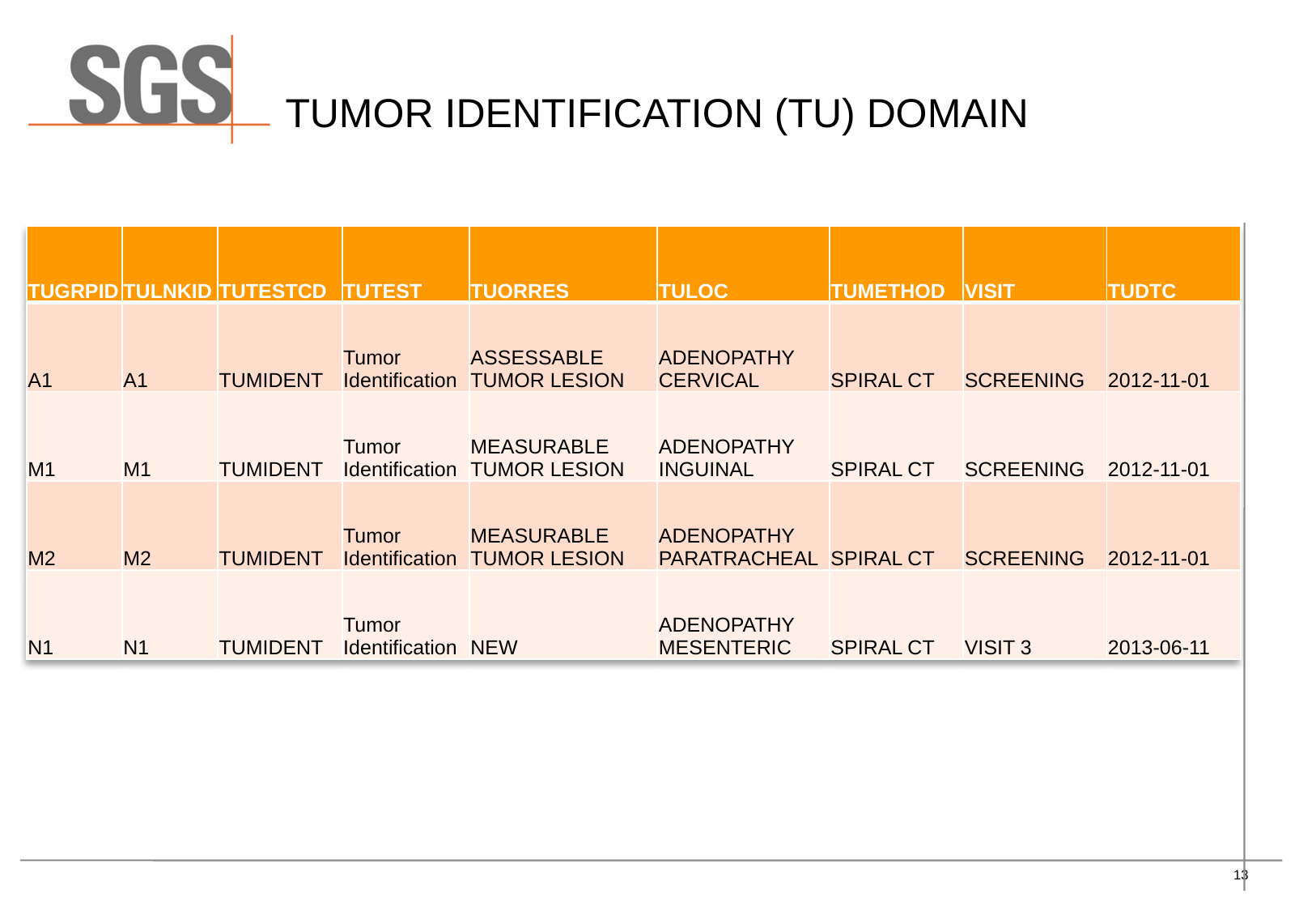

# Tumor Identification (TU) DOMAIN
| TUGRPID | TULNKID | TUTESTCD | TUTEST | TUORRES | TULOC | TUMETHOD | VISIT | TUDTC |
| --- | --- | --- | --- | --- | --- | --- | --- | --- |
| A1 | A1 | TUMIDENT | Tumor Identification | ASSESSABLE TUMOR LESION | ADENOPATHY CERVICAL | SPIRAL CT | SCREENING | 2012-11-01 |
| M1 | M1 | TUMIDENT | Tumor Identification | MEASURABLE TUMOR LESION | ADENOPATHY INGUINAL | SPIRAL CT | SCREENING | 2012-11-01 |
| M2 | M2 | TUMIDENT | Tumor Identification | MEASURABLE TUMOR LESION | ADENOPATHY PARATRACHEAL | SPIRAL CT | SCREENING | 2012-11-01 |
| N1 | N1 | TUMIDENT | Tumor Identification | NEW | ADENOPATHY MESENTERIC | SPIRAL CT | VISIT 3 | 2013-06-11 |